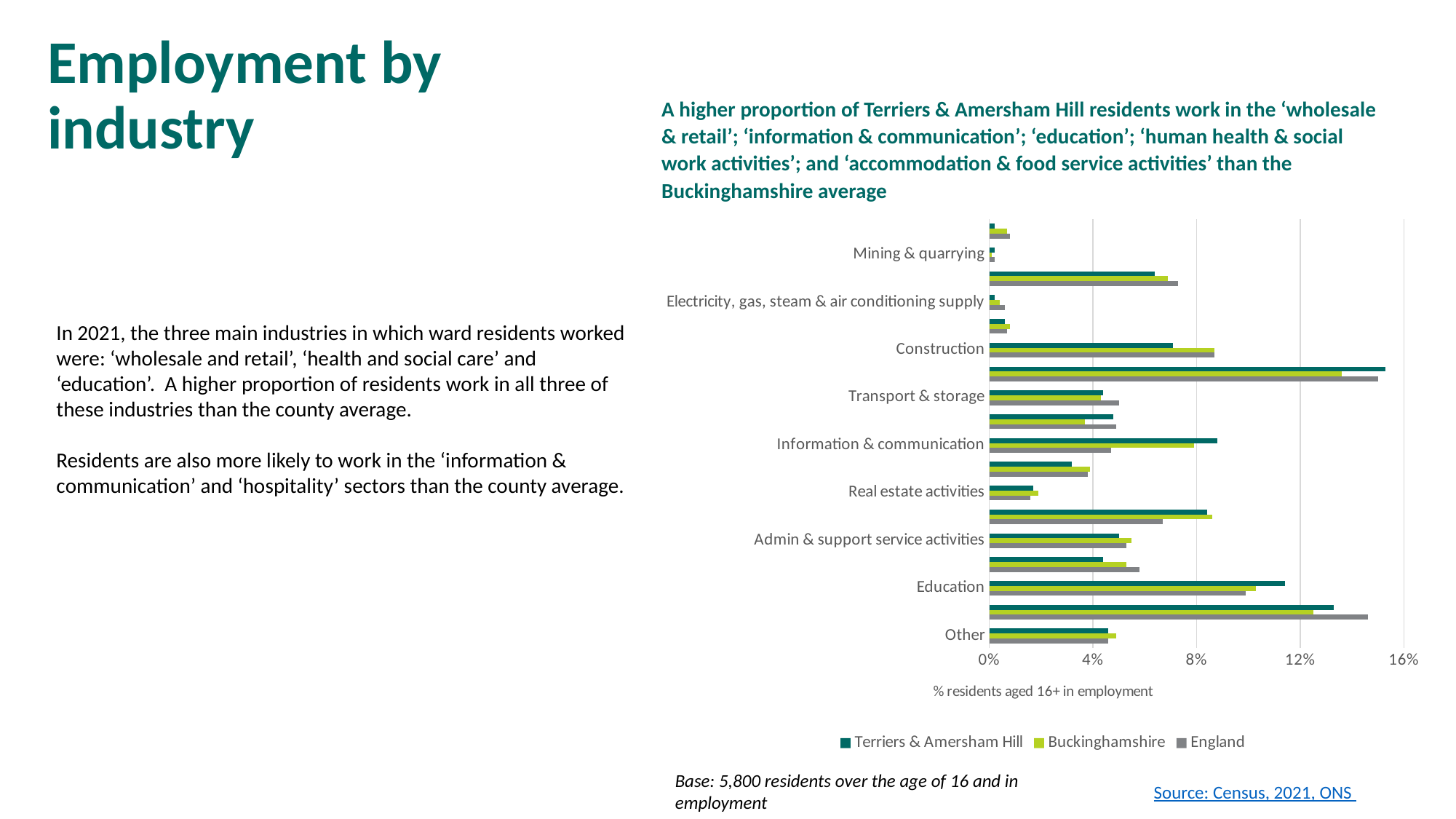

# Employment by industry
A higher proportion of Terriers & Amersham Hill residents work in the ‘wholesale & retail’; ‘information & communication’; ‘education’; ‘human health & social work activities’; and ‘accommodation & food service activities’ than the Buckinghamshire average

### Chart

| Category | England | Buckinghamshire | Terriers & Amersham Hill |
|---|---|---|---|
| Other | 0.046 | 0.049 | 0.046 |
| Human health & social work activities | 0.146 | 0.125 | 0.133 |
| Education | 0.099 | 0.10300000000000001 | 0.114 |
| Public admin & defence; compulsory social security | 0.057999999999999996 | 0.053 | 0.044 |
| Admin & support service activities | 0.053 | 0.055 | 0.05 |
| Professional, scientific & technical activities | 0.067 | 0.086 | 0.084 |
| Real estate activities | 0.016 | 0.019 | 0.017 |
| Financial & insurance activities | 0.038 | 0.039 | 0.032 |
| Information & communication | 0.047 | 0.079 | 0.088 |
| Accommodation & food service activities | 0.049 | 0.037000000000000005 | 0.048 |
| Transport & storage | 0.05 | 0.043 | 0.044 |
| Wholesale & retail trade; repair of motor vehicles & motorcycles | 0.15 | 0.136 | 0.153 |
| Construction | 0.087 | 0.087 | 0.071 |
| Water supply; Sewerage, Waste management & Remediation activities | 0.006999999999999999 | 0.008 | 0.006 |
| Electricity, gas, steam & air conditioning supply | 0.006 | 0.004 | 0.002 |
| Manufacturing | 0.073 | 0.069 | 0.064 |
| Mining & quarrying | 0.002 | 0.001 | 0.002 |
| Agriculture, Forestry & fishing | 0.008 | 0.006999999999999999 | 0.002 |
In 2021, the three main industries in which ward residents worked were: ‘wholesale and retail’, ‘health and social care’ and ‘education’.  A higher proportion of residents work in all three of these industries than the county average.

Residents are also more likely to work in the ‘information & communication’ and ‘hospitality’ sectors than the county average.
Base: 5,800 residents over the age of 16 and in employment
Source: Census, 2021, ONS